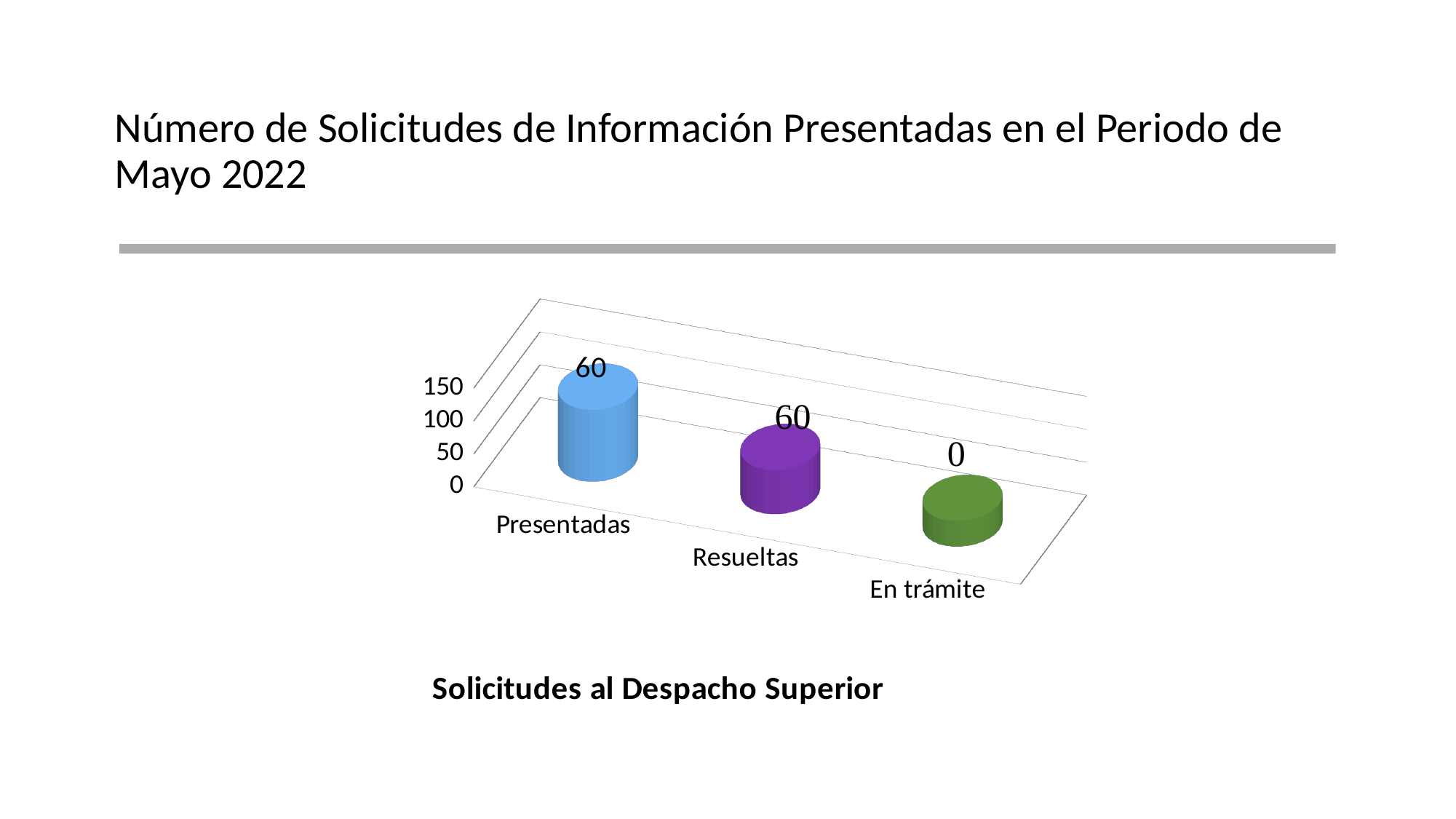

# Número de Solicitudes de Información Presentadas en el Periodo de Mayo 2022

[unsupported chart]